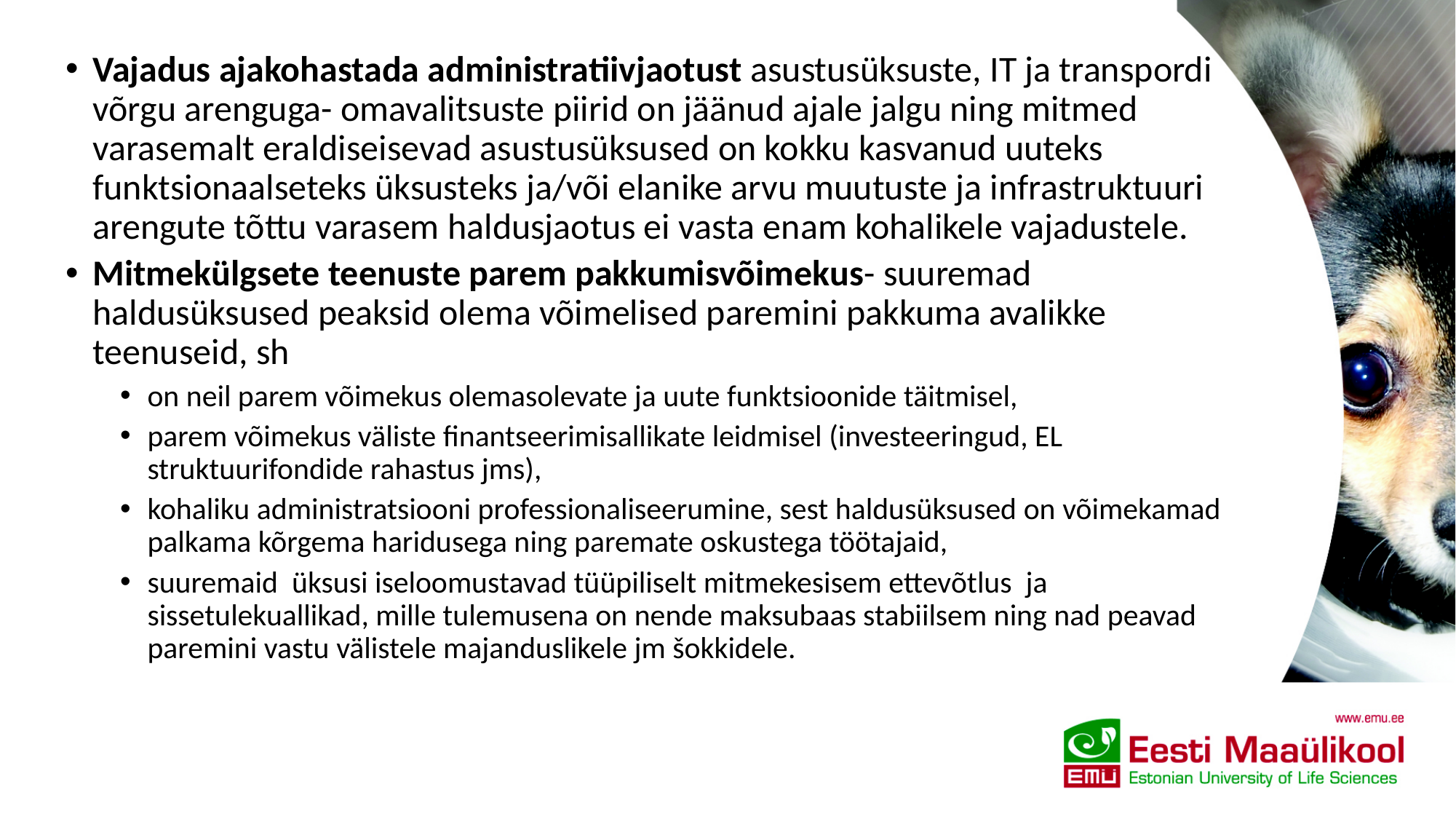

Vajadus ajakohastada administratiivjaotust asustusüksuste, IT ja transpordi võrgu arenguga- omavalitsuste piirid on jäänud ajale jalgu ning mitmed varasemalt eraldiseisevad asustusüksused on kokku kasvanud uuteks funktsionaalseteks üksusteks ja/või elanike arvu muutuste ja infrastruktuuri arengute tõttu varasem haldusjaotus ei vasta enam kohalikele vajadustele.
Mitmekülgsete teenuste parem pakkumisvõimekus- suuremad haldusüksused peaksid olema võimelised paremini pakkuma avalikke teenuseid, sh
on neil parem võimekus olemasolevate ja uute funktsioonide täitmisel,
parem võimekus väliste finantseerimisallikate leidmisel (investeeringud, EL struktuurifondide rahastus jms),
kohaliku administratsiooni professionaliseerumine, sest haldusüksused on võimekamad palkama kõrgema haridusega ning paremate oskustega töötajaid,
suuremaid  üksusi iseloomustavad tüüpiliselt mitmekesisem ettevõtlus  ja sissetulekuallikad, mille tulemusena on nende maksubaas stabiilsem ning nad peavad paremini vastu välistele majanduslikele jm šokkidele.